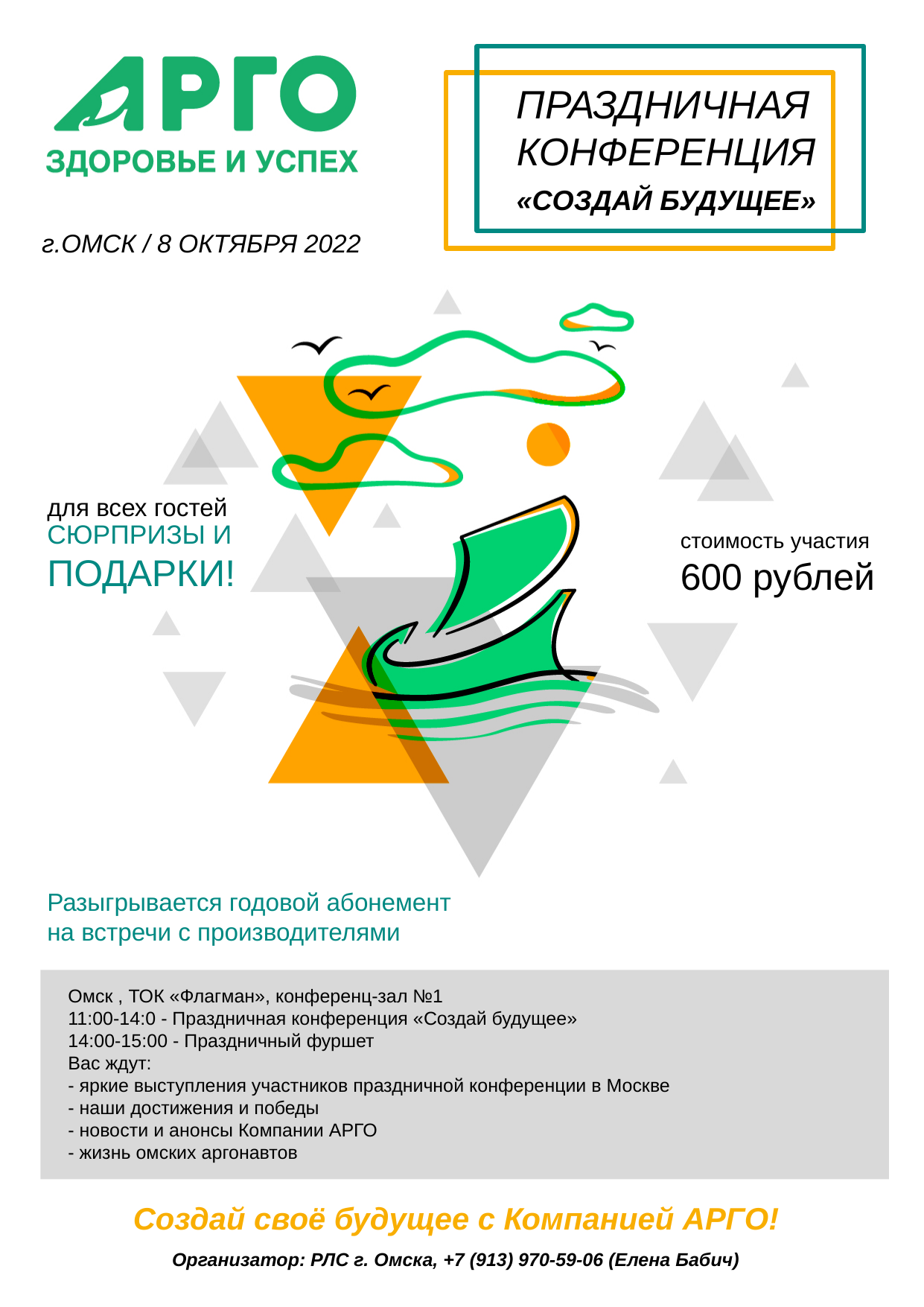

ПРАЗДНИЧНАЯ
КОНФЕРЕНЦИЯ
«СОЗДАЙ БУДУЩЕЕ»
г.ОМСК / 8 ОКТЯБРЯ 2022
для всех гостей
СЮРПРИЗЫ И
стоимость участия
ПОДАРКИ!
600 рублей
Разыгрывается годовой абонемент
на встречи с производителями

Омск , ТОК «Флагман», конференц-зал №1
11:00-14:0 - Праздничная конференция «Создай будущее»
14:00-15:00 - Праздничный фуршет
Вас ждут:
- яркие выступления участников праздничной конференции в Москве
- наши достижения и победы
- новости и анонсы Компании АРГО
- жизнь омских аргонавтов
Создай своё будущее с Компанией АРГО!
Организатор: РЛС г. Омска, +7 (913) 970-59-06 (Елена Бабич)